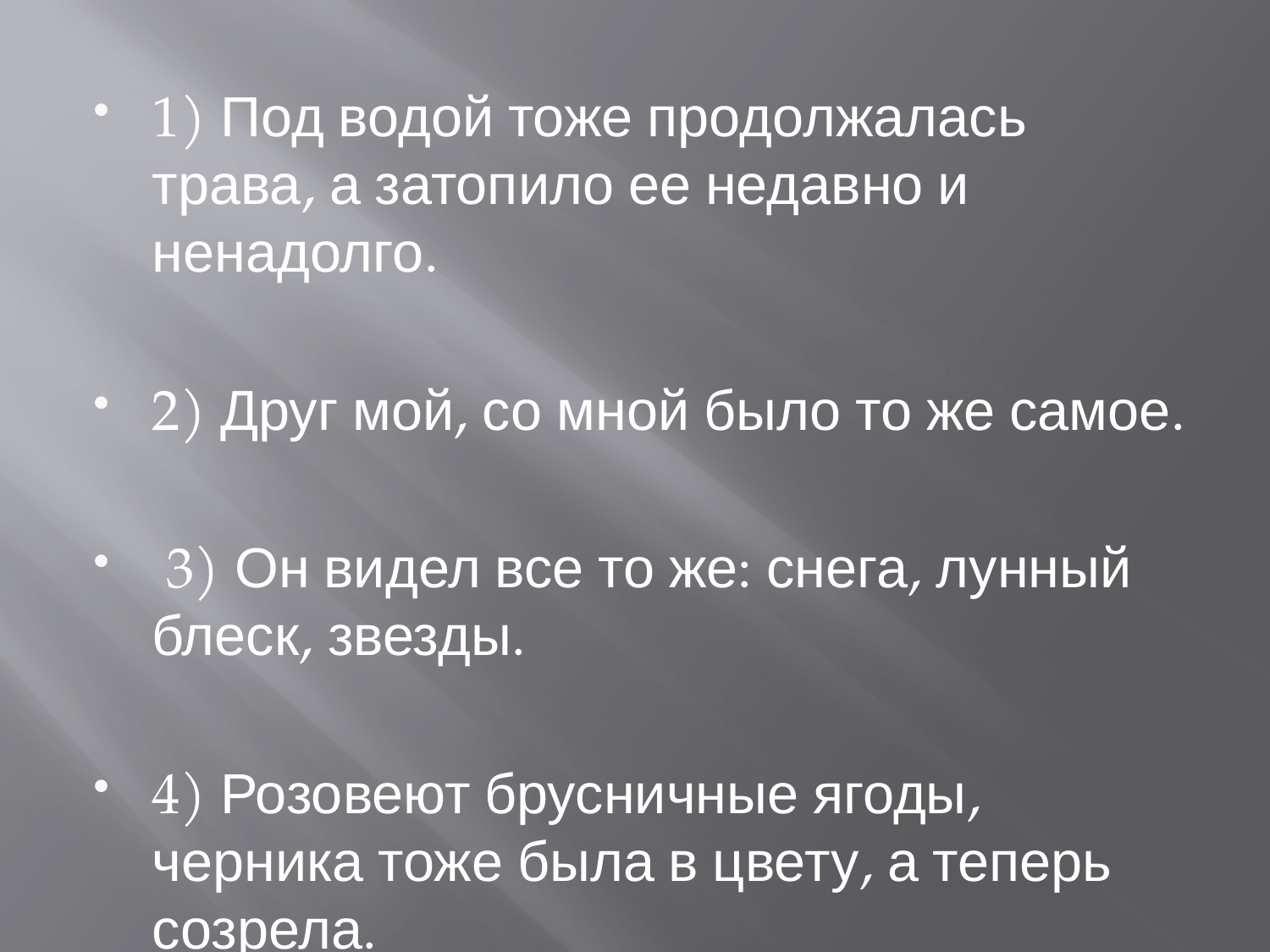

1) Под водой тоже продолжалась трава, а затопило ее недавно и ненадолго.

2) Друг мой, со мной было то же самое.

 3) Он видел все то же: снега, лунный блеск, звезды.

4) Розовеют брусничные ягоды, черника тоже была в цвету, а теперь созрела.